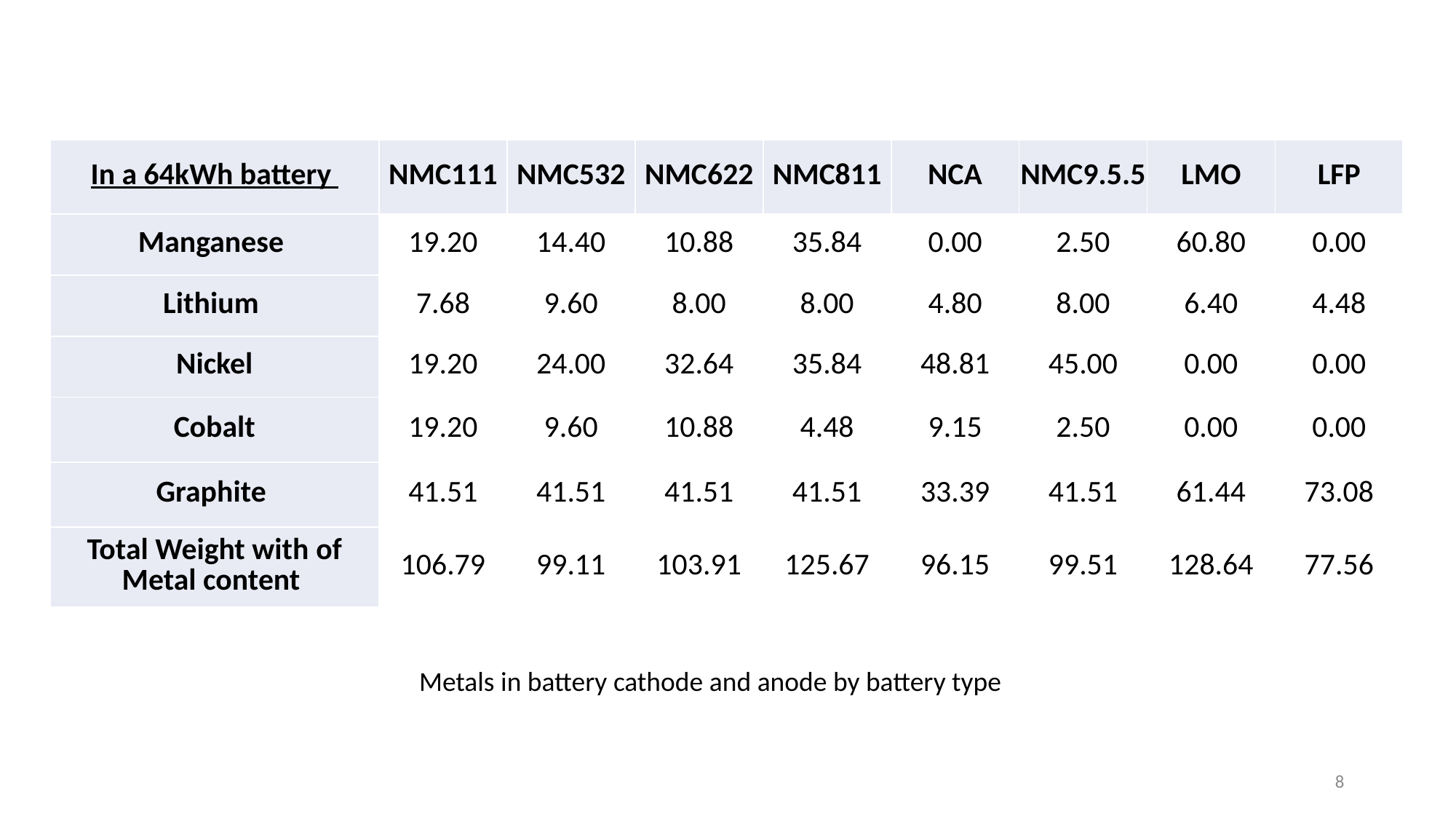

| In a 64kWh battery | NMC111 | NMC532 | NMC622 | NMC811 | NCA | NMC9.5.5 | LMO | LFP |
| --- | --- | --- | --- | --- | --- | --- | --- | --- |
| Manganese | 19.20 | 14.40 | 10.88 | 35.84 | 0.00 | 2.50 | 60.80 | 0.00 |
| Lithium | 7.68 | 9.60 | 8.00 | 8.00 | 4.80 | 8.00 | 6.40 | 4.48 |
| Nickel | 19.20 | 24.00 | 32.64 | 35.84 | 48.81 | 45.00 | 0.00 | 0.00 |
| Cobalt | 19.20 | 9.60 | 10.88 | 4.48 | 9.15 | 2.50 | 0.00 | 0.00 |
| Graphite | 41.51 | 41.51 | 41.51 | 41.51 | 33.39 | 41.51 | 61.44 | 73.08 |
| Total Weight with of Metal content | 106.79 | 99.11 | 103.91 | 125.67 | 96.15 | 99.51 | 128.64 | 77.56 |
Metals in battery cathode and anode by battery type
8